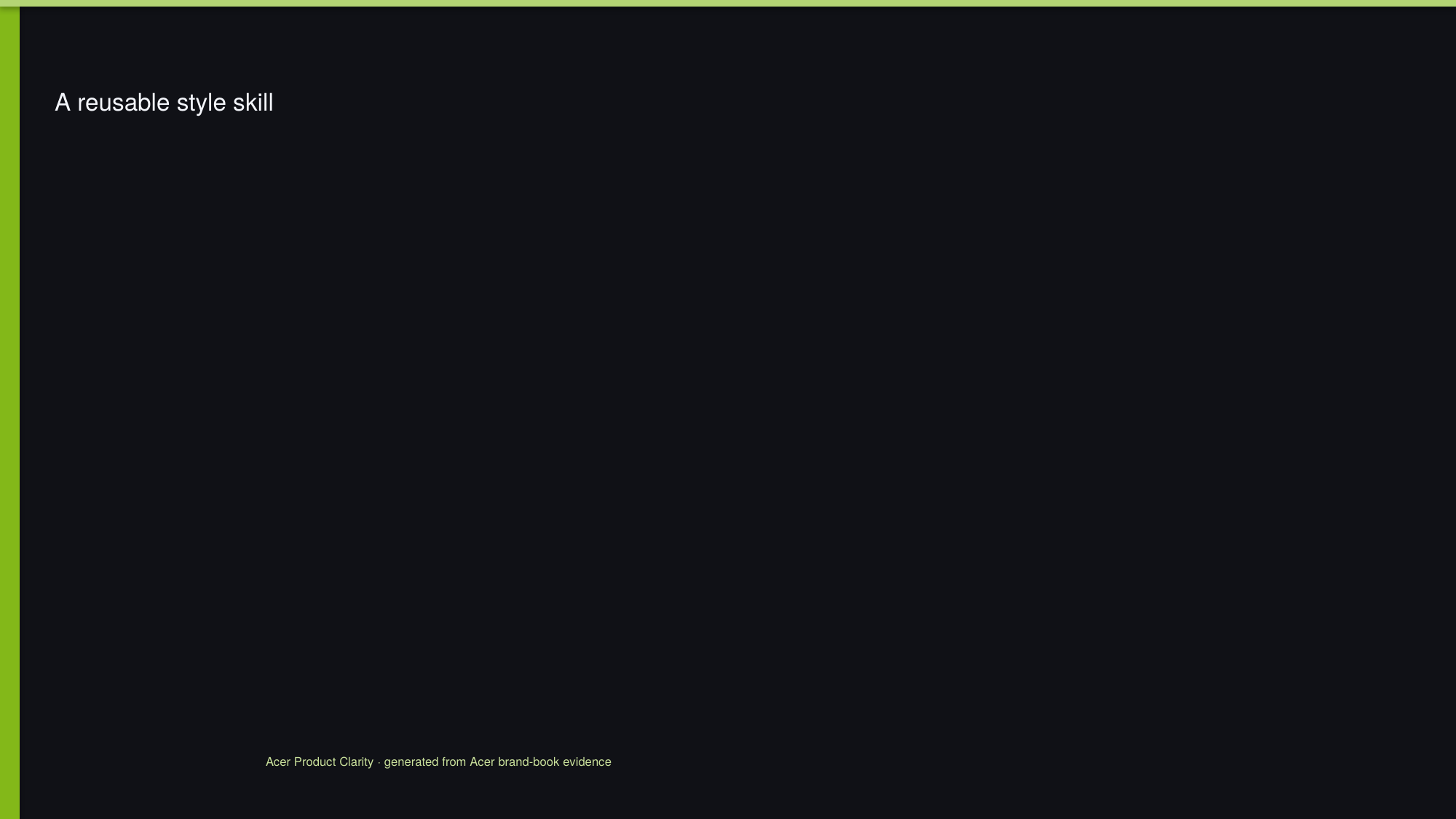

# A reusable style skill
Acer Product Clarity · generated from Acer brand-book evidence